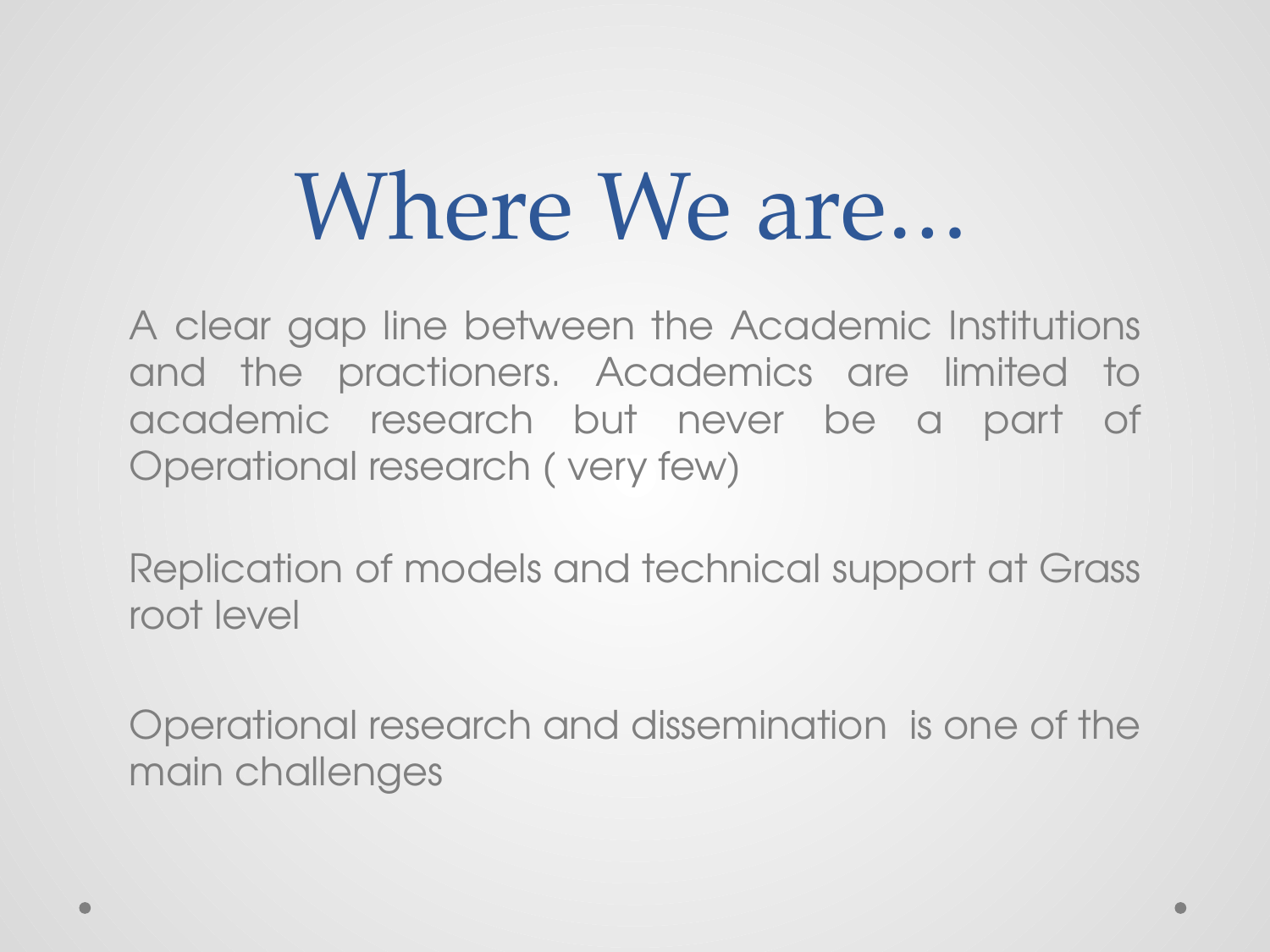

Where We are…
A clear gap line between the Academic Institutions and the practioners. Academics are limited to academic research but never be a part of Operational research ( very few)

Replication of models and technical support at Grass root level

Operational research and dissemination  is one of the main challenges